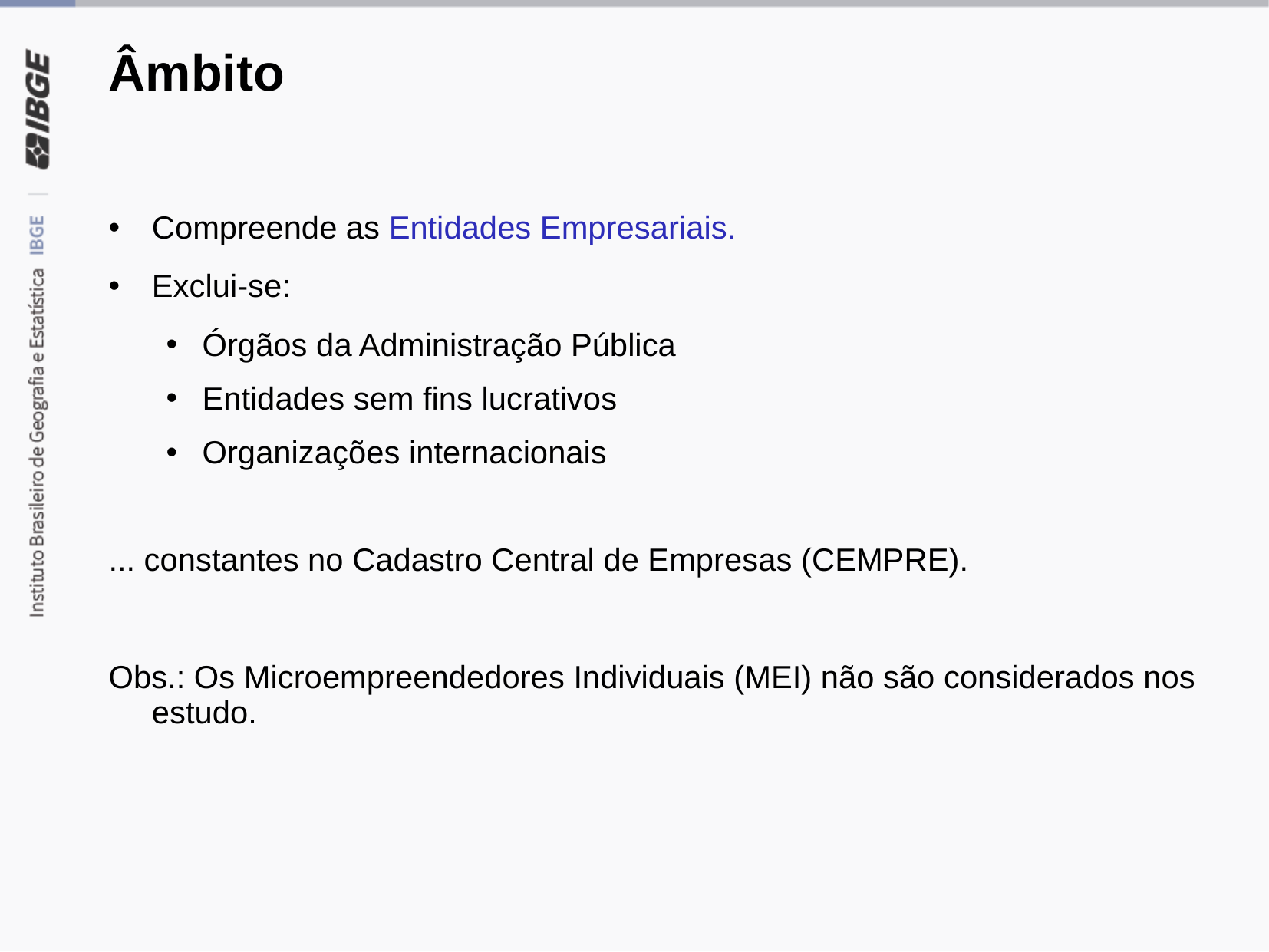

# Âmbito
Compreende as Entidades Empresariais.
Exclui-se:
Órgãos da Administração Pública
Entidades sem fins lucrativos
Organizações internacionais

... constantes no Cadastro Central de Empresas (CEMPRE).

Obs.: Os Microempreendedores Individuais (MEI) não são considerados nos estudo.